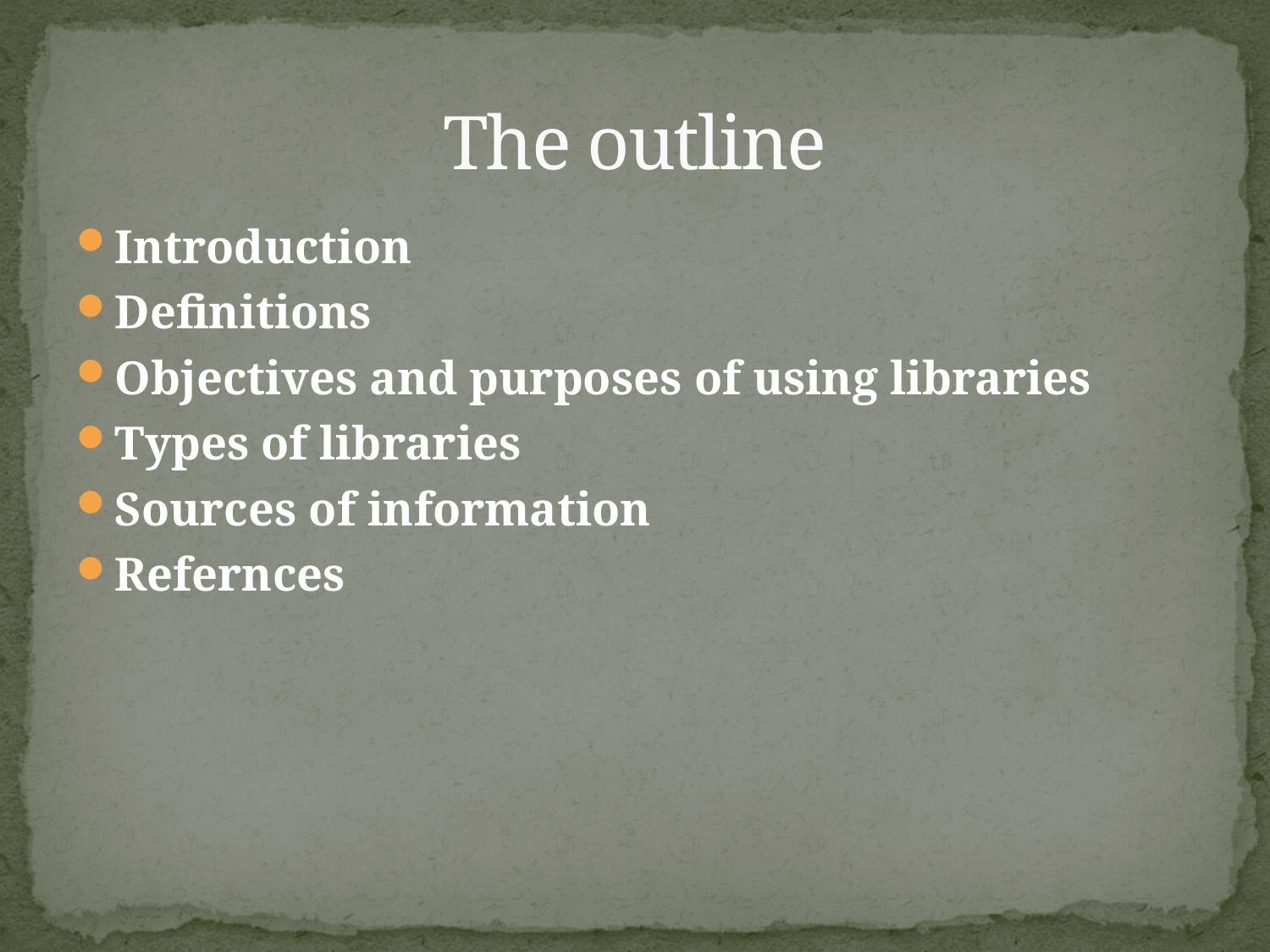

# The outline
Introduction
Definitions
Objectives and purposes of using libraries
Types of libraries
Sources of information
Refernces